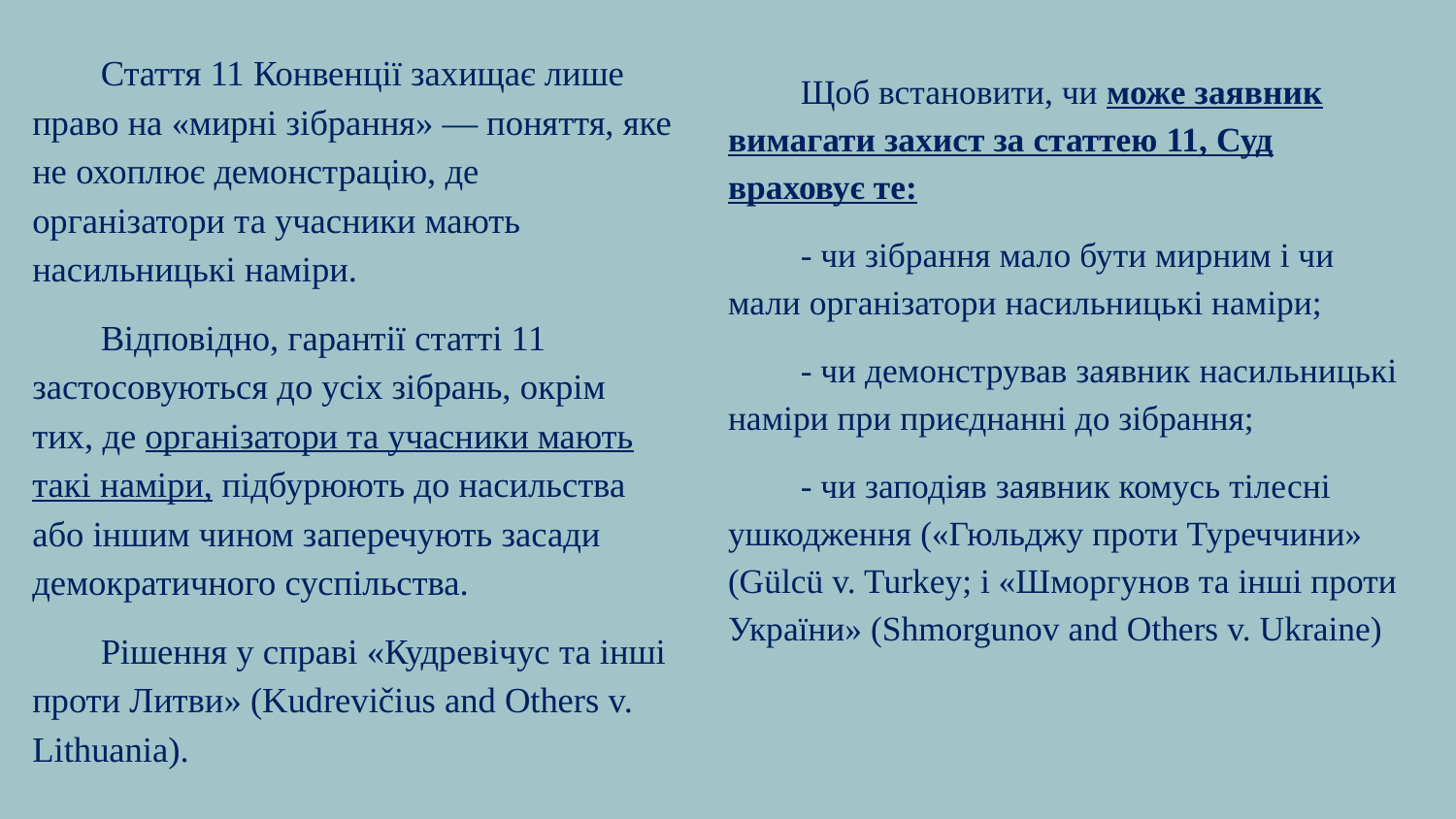

Щоб встановити, чи може заявник вимагати захист за статтею 11, Суд враховує те:
- чи зібрання мало бути мирним і чи мали організатори насильницькі наміри;
- чи демонстрував заявник насильницькі наміри при приєднанні до зібрання;
- чи заподіяв заявник комусь тілесні ушкодження («Гюльджу проти Туреччини» (Gülcü v. Turkey; і «Шморгунов та інші проти України» (Shmorgunov and Others v. Ukraine)
Стаття 11 Конвенції захищає лише право на «мирні зібрання» — поняття, яке не охоплює демонстрацію, де організатори та учасники мають насильницькі наміри.
Відповідно, гарантії статті 11 застосовуються до усіх зібрань, окрім тих, де організатори та учасники мають такі наміри, підбурюють до насильства або іншим чином заперечують засади демократичного суспільства.
Рішення у справі «Кудревічус та інші проти Литви» (Kudrevičius and Others v. Lithuania).